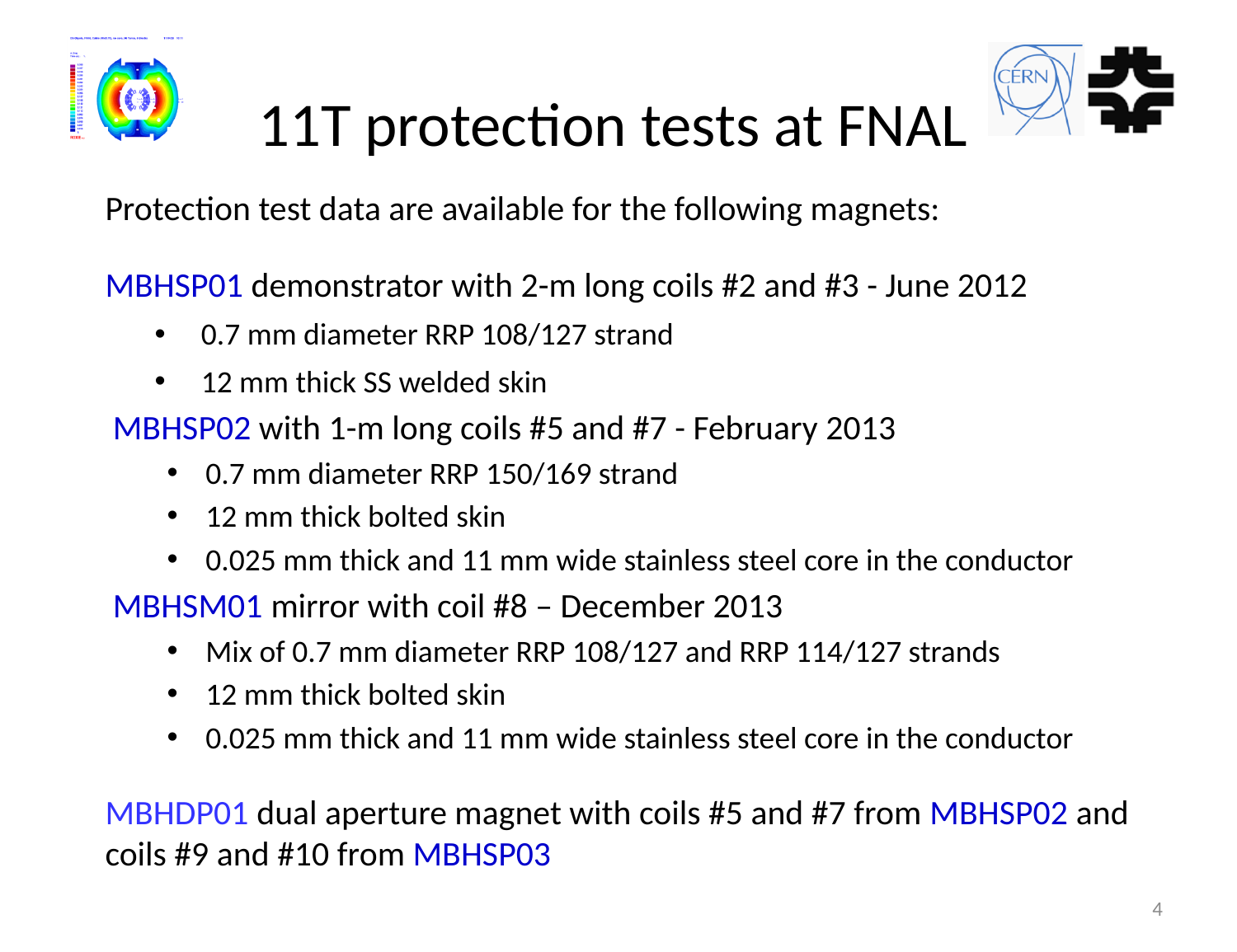

# 11T protection tests at FNAL
Protection test data are available for the following magnets:

MBHSP01 demonstrator with 2-m long coils #2 and #3 - June 2012
0.7 mm diameter RRP 108/127 strand
12 mm thick SS welded skin
MBHSP02 with 1-m long coils #5 and #7 - February 2013
0.7 mm diameter RRP 150/169 strand
12 mm thick bolted skin
0.025 mm thick and 11 mm wide stainless steel core in the conductor
MBHSM01 mirror with coil #8 – December 2013
Mix of 0.7 mm diameter RRP 108/127 and RRP 114/127 strands
12 mm thick bolted skin
0.025 mm thick and 11 mm wide stainless steel core in the conductor

MBHDP01 dual aperture magnet with coils #5 and #7 from MBHSP02 and coils #9 and #10 from MBHSP03

4